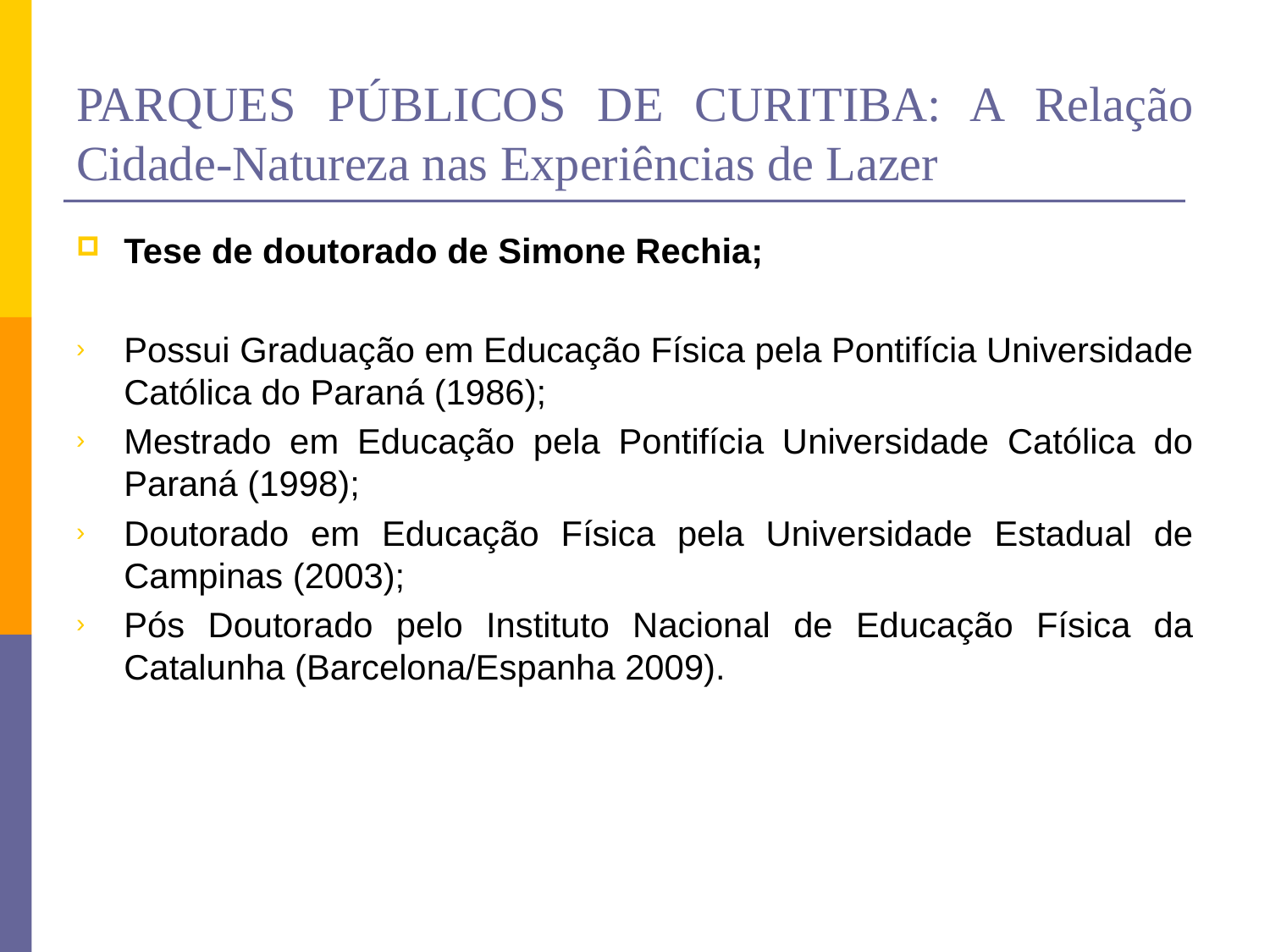

# PARQUES PÚBLICOS DE CURITIBA: A Relação Cidade-Natureza nas Experiências de Lazer
Tese de doutorado de Simone Rechia;

Possui Graduação em Educação Física pela Pontifícia Universidade Católica do Paraná (1986);
Mestrado em Educação pela Pontifícia Universidade Católica do Paraná (1998);
Doutorado em Educação Física pela Universidade Estadual de Campinas (2003);
Pós Doutorado pelo Instituto Nacional de Educação Física da Catalunha (Barcelona/Espanha 2009).